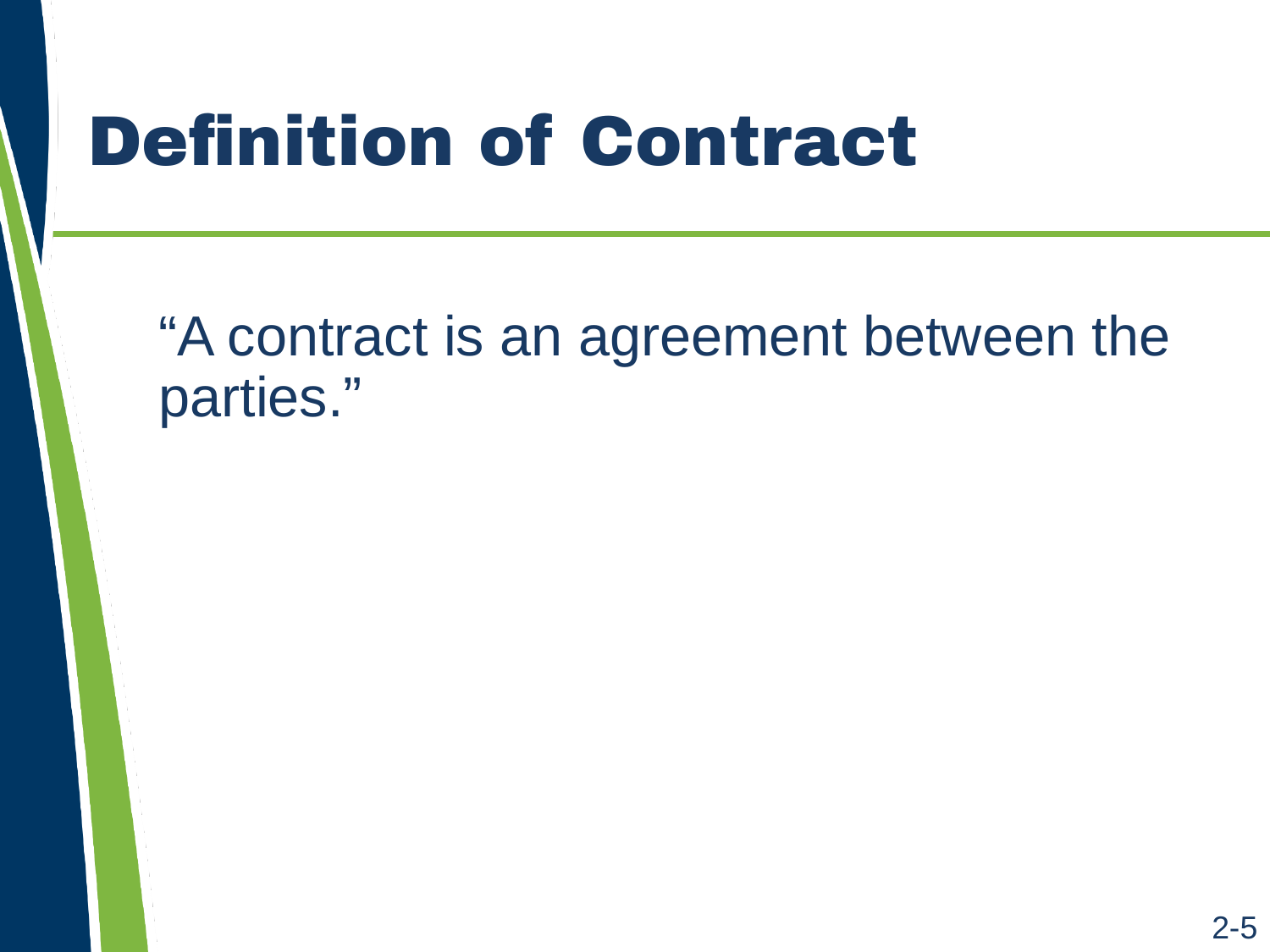

# Definition of Contract
“A contract is an agreement between the parties.”